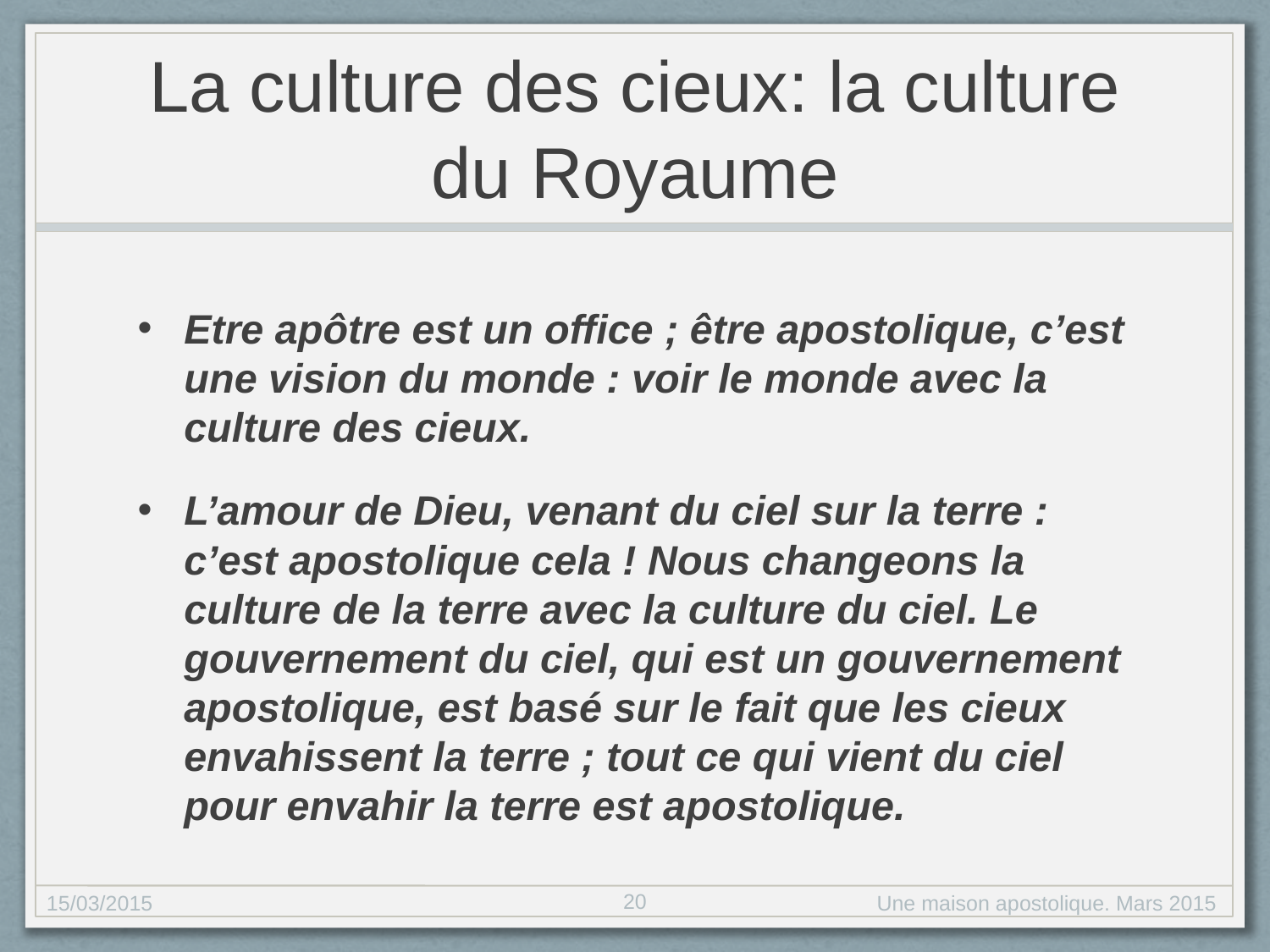

# La culture des cieux: la culture du Royaume
Etre apôtre est un office ; être apostolique, c’est une vision du monde : voir le monde avec la culture des cieux.
L’amour de Dieu, venant du ciel sur la terre : c’est apostolique cela ! Nous changeons la culture de la terre avec la culture du ciel. Le gouvernement du ciel, qui est un gouvernement apostolique, est basé sur le fait que les cieux envahissent la terre ; tout ce qui vient du ciel pour envahir la terre est apostolique.
20
15/03/2015
Une maison apostolique. Mars 2015